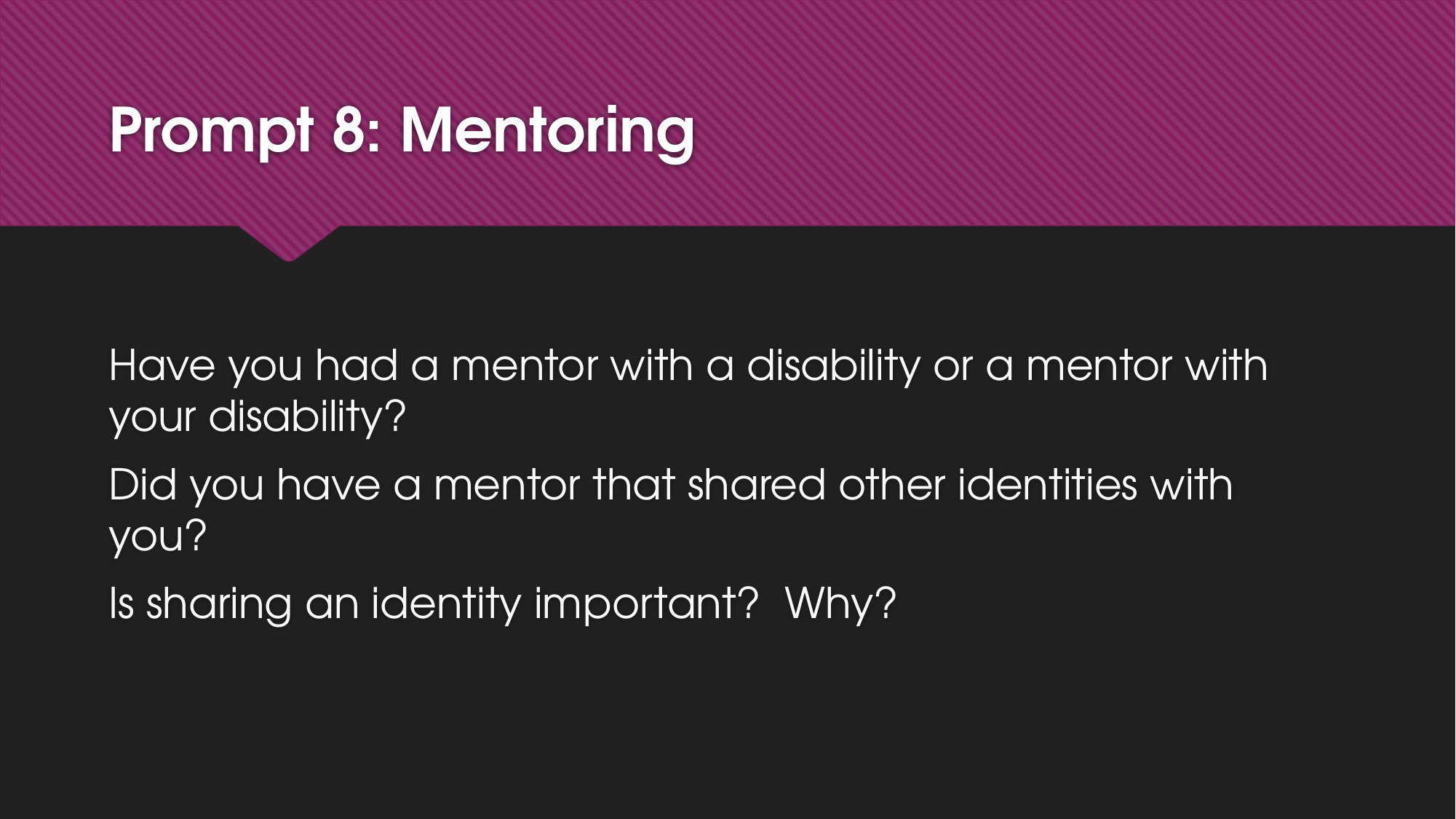

# Prompt 8: Mentoring
Have you had a mentor with a disability or a mentor with your disability?
Did you have a mentor that shared other identities with you?
Is sharing an identity important?  Why?